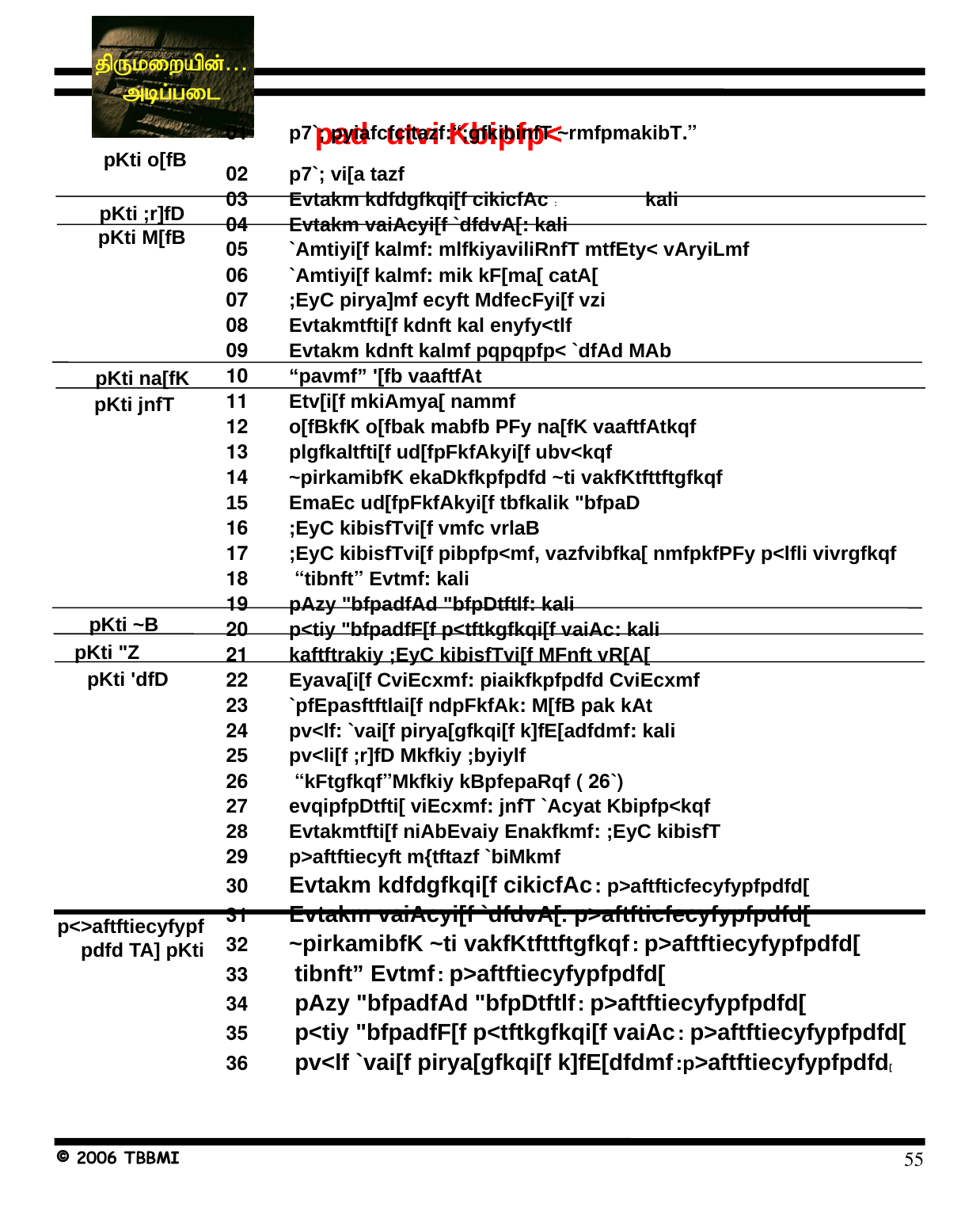

pad  utvi Kbipfp<
01	p7`; pyiafcfcitazf:“;gfkibinfT ~rmfpmakibT.”
02	p7`; vi[a tazf
03	Evtakm kdfdgfkqi[f cikicfAc :	kali
04	Evtakm vaiAcyi[f `dfdvA[: kali
05	`Amtiyi[f kalmf: mlfkiyaviliRnfT mtfEty< vAryiLmf
06	`Amtiyi[f kalmf: mik kF[ma[ catA[
07	;EyC pirya]mf ecyft MdfecFyi[f vzi
08	Evtakmtfti[f kdnft kal enyfy<tlf
09	Evtakm kdnft kalmf pqpqpfp< `dfAd MAb
10	“pavmf” '[fb vaaftfAt
11	Etv[i[f mkiAmya[ nammf
12	o[fBkfK o[fbak mabfb PFy na[fK vaaftfAtkqf
13	plgfkaltfti[f ud[fpFkfAkyi[f ubv<kqf
14	~pirkamibfK ekaDkfkpfpdfd ~ti vakfKtfttftgfkqf
EmaEc ud[fpFkfAkyi[f tbfkalik "bfpaD
16	;EyC kibisfTvi[f vmfc vrlaB
17	;EyC kibisfTvi[f pibpfp<mf, vazfvibfka[ nmfpkfPFy p<lfli vivrgfkqf
18	 “tibnft” Evtmf: kali
19	pAzy "bfpadfAd "bfpDtftlf: kali
20	p<tiy "bfpadfF[f p<tftkgfkqi[f vaiAc: kali
21	kaftftrakiy ;EyC kibisfTvi[f MFnft vR[A[
22	Eyava[i[f CviEcxmf: piaikfkpfpdfd CviEcxmf
23	`pfEpasftftlai[f ndpFkfAk: M[fB pak kAt
24	pv<lf: `vai[f pirya[gfkqi[f k]fE[adfdmf: kali
pv<li[f ;r]fD Mkfkiy ;byiylf
26	 “kFtgfkqf”Mkfkiy kBpfepaRqf ( 26`)
evqipfpDtfti[ viEcxmf: jnfT `Acyat Kbipfp<kqf
Evtakmtfti[f niAbEvaiy Enakfkmf: ;EyC kibisfT
29	p>aftftiecyft m{tftazf `biMkmf
30	Evtakm kdfdgfkqi[f cikicfAc : p>aftfticfecyfypfpdfd[
31	Evtakm vaiAcyi[f `dfdvA[: p>aftfticfecyfypfpdfd[
32	~pirkamibfK ~ti vakfKtfttftgfkqf : p>aftftiecyfypfpdfd[
33	 tibnft” Evtmf : p>aftftiecyfypfpdfd[
34	 pAzy "bfpadfAd "bfpDtftlf : p>aftftiecyfypfpdfd[
35	 p<tiy "bfpadfF[f p<tftkgfkqi[f vaiAc : p>aftftiecyfypfpdfd[
36	 pv<lf `vai[f pirya[gfkqi[f k]fE[dfdmf :p>aftftiecyfypfpdfd[
pKti o[fB
pKti ;r]fD

pKti M[fB

pKti na[fK

pKti jnfT

pKti ~B

   pKti "Z

pKti 'dfD

p<>aftftiecyfypfpdfd TA] pKti

55